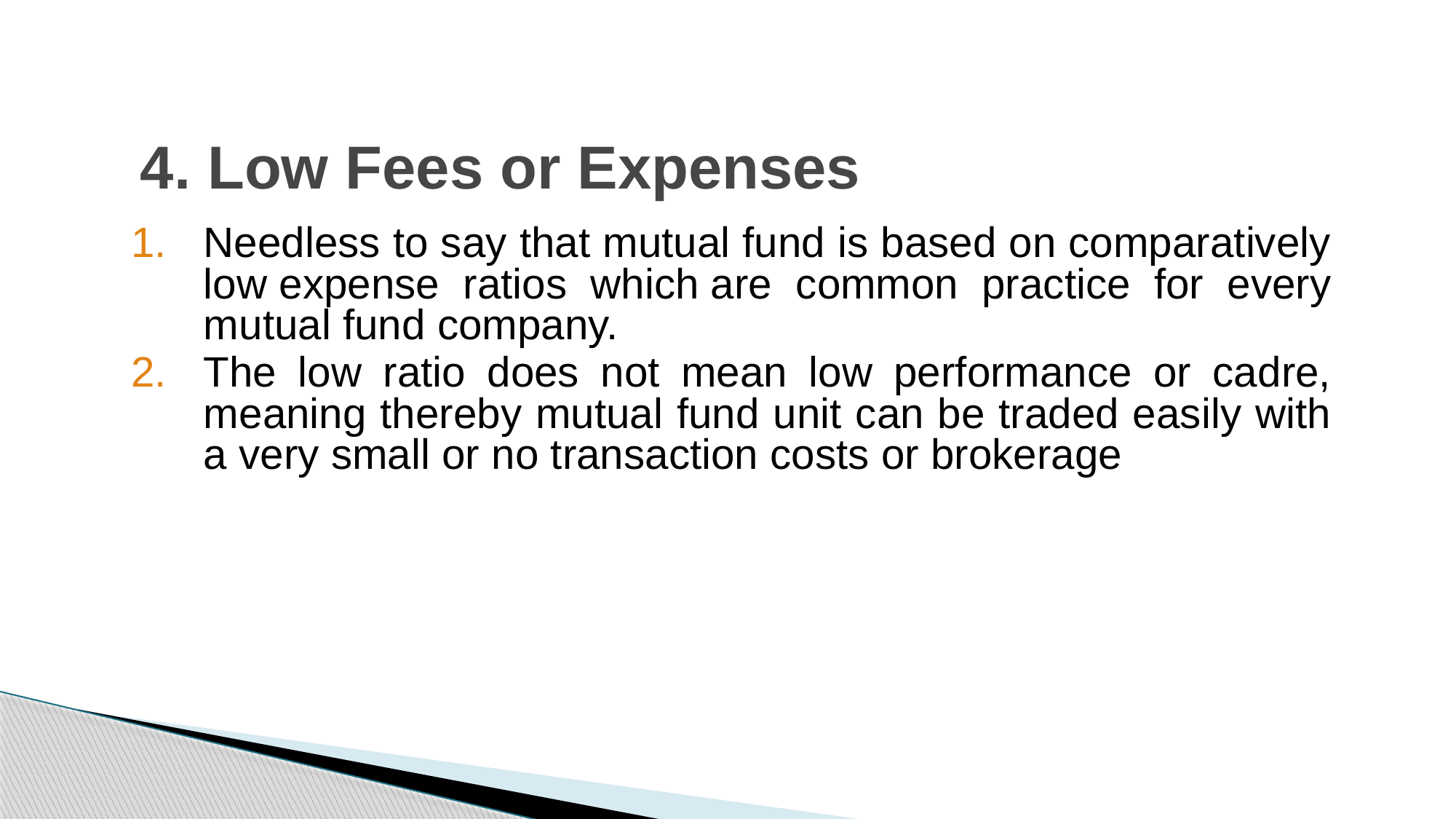

# 4. Low Fees or Expenses
Needless to say that mutual fund is based on comparatively low expense ratios which are common practice for every mutual fund company.
The low ratio does not mean low performance or cadre, meaning thereby mutual fund unit can be traded easily with a very small or no transaction costs or brokerage